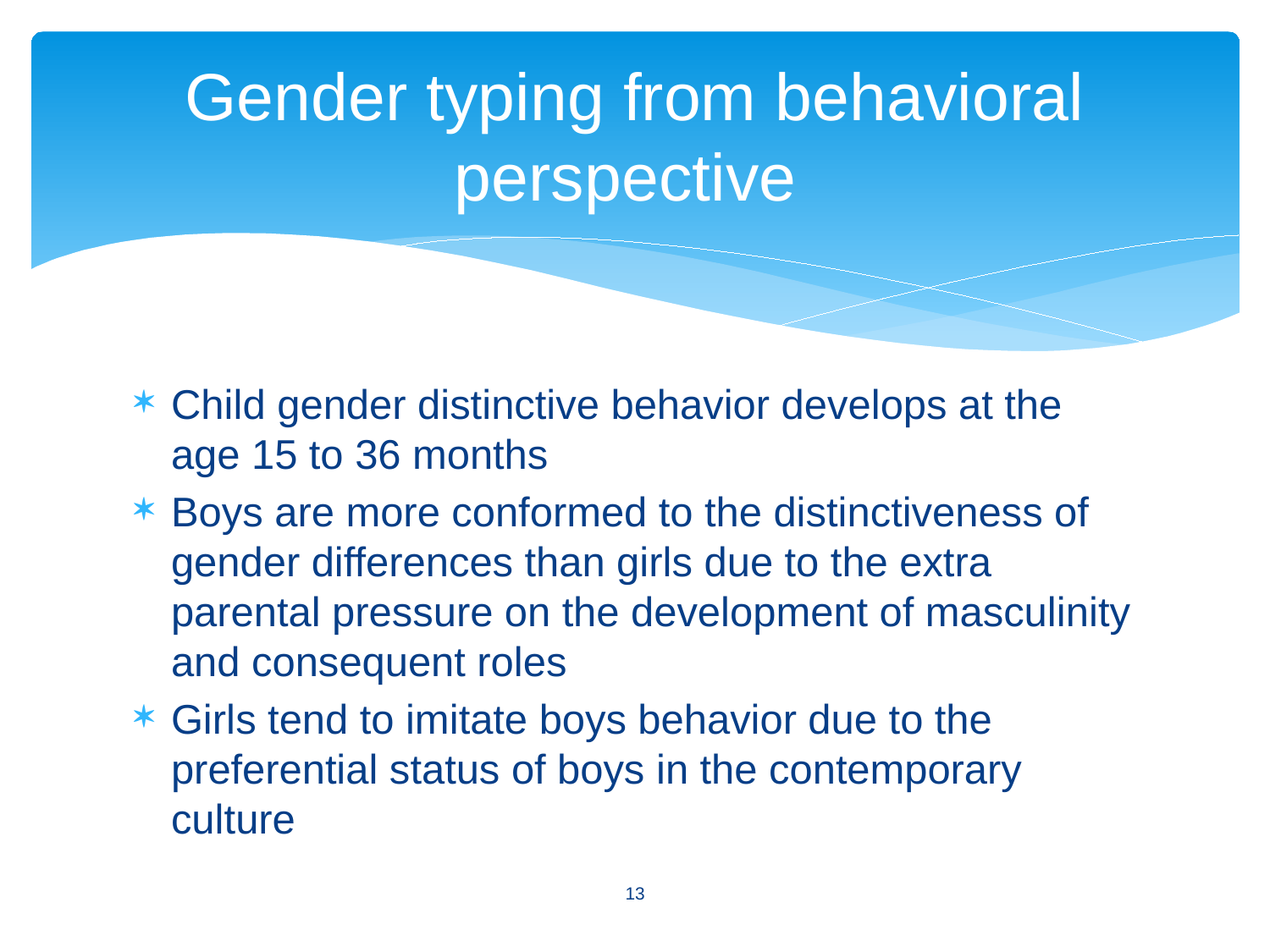

# Gender typing from behavioral perspective
Child gender distinctive behavior develops at the age 15 to 36 months
Boys are more conformed to the distinctiveness of gender differences than girls due to the extra parental pressure on the development of masculinity and consequent roles
Girls tend to imitate boys behavior due to the preferential status of boys in the contemporary culture
13